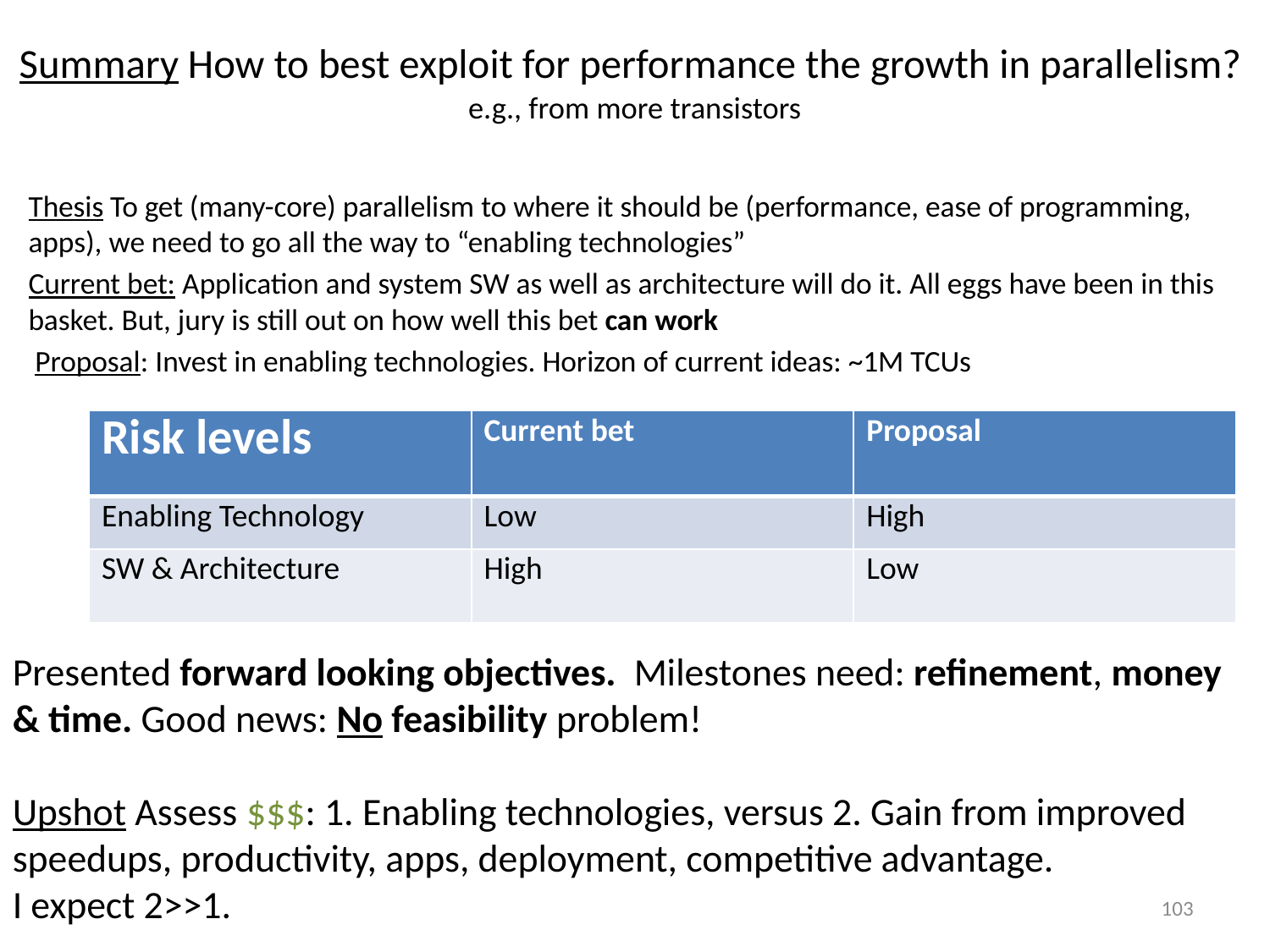

# Summary How to best exploit for performance the growth in parallelism?  e.g., from more transistors
Thesis To get (many-core) parallelism to where it should be (performance, ease of programming, apps), we need to go all the way to “enabling technologies”
Current bet: Application and system SW as well as architecture will do it. All eggs have been in this basket. But, jury is still out on how well this bet can work
 Proposal: Invest in enabling technologies. Horizon of current ideas: ~1M TCUs

| Risk levels | Current bet | Proposal |
| --- | --- | --- |
| Enabling Technology | Low | High |
| SW & Architecture | High | Low |
Presented forward looking objectives.  Milestones need: refinement, money & time. Good news: No feasibility problem!

Upshot Assess $$$: 1. Enabling technologies, versus 2. Gain from improved speedups, productivity, apps, deployment, competitive advantage.
I expect 2>>1.
103